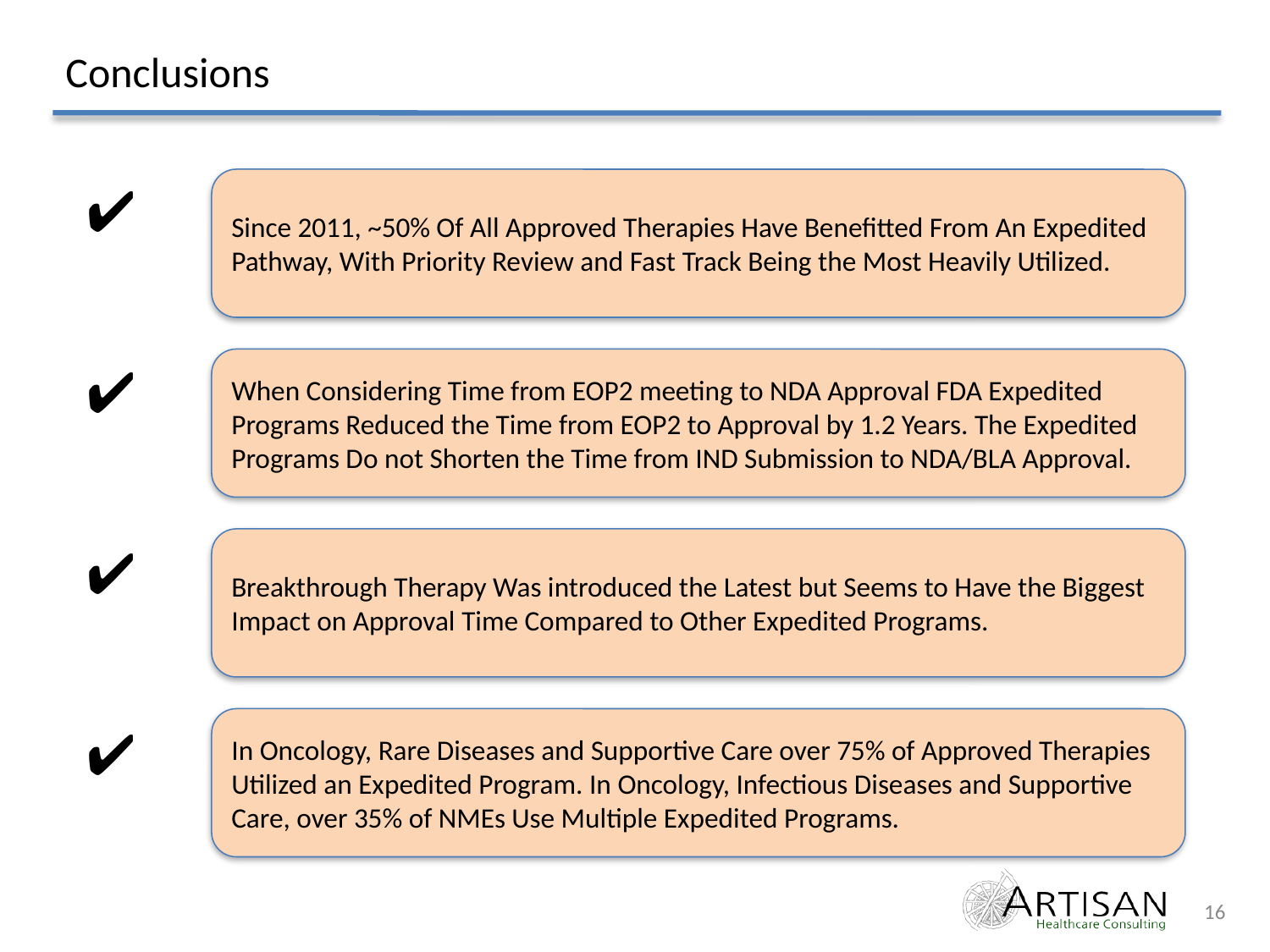

# Conclusions
✔
Since 2011, ~50% Of All Approved Therapies Have Benefitted From An Expedited Pathway, With Priority Review and Fast Track Being the Most Heavily Utilized.
When Considering Time from EOP2 meeting to NDA Approval FDA Expedited Programs Reduced the Time from EOP2 to Approval by 1.2 Years. The Expedited Programs Do not Shorten the Time from IND Submission to NDA/BLA Approval.
✔
Breakthrough Therapy Was introduced the Latest but Seems to Have the Biggest Impact on Approval Time Compared to Other Expedited Programs.
✔
In Oncology, Rare Diseases and Supportive Care over 75% of Approved Therapies Utilized an Expedited Program. In Oncology, Infectious Diseases and Supportive Care, over 35% of NMEs Use Multiple Expedited Programs.
✔
16